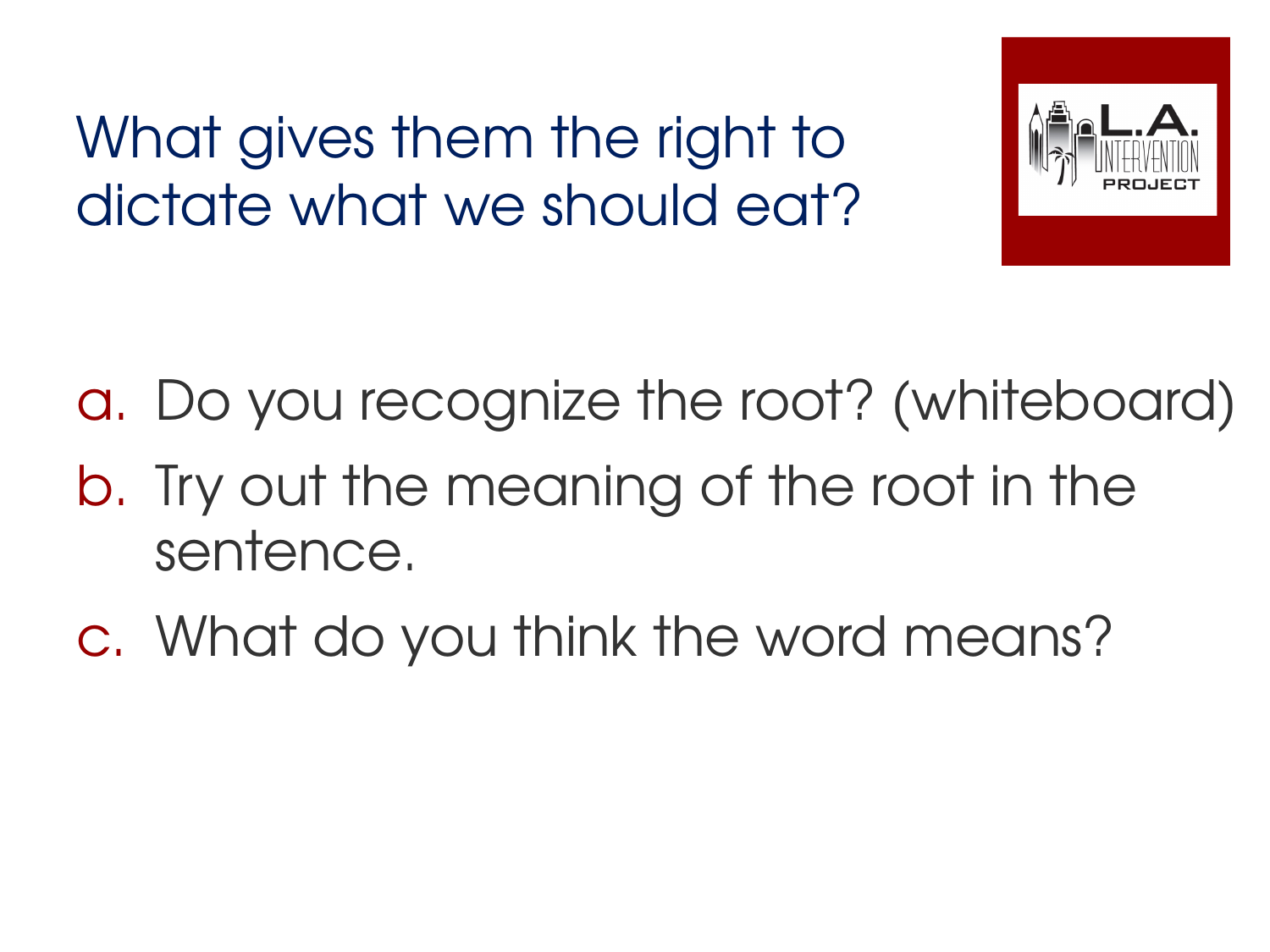

What gives them the right to dictate what we should eat?

Do you recognize the root? (whiteboard)
Try out the meaning of the root in the sentence.
What do you think the word means?